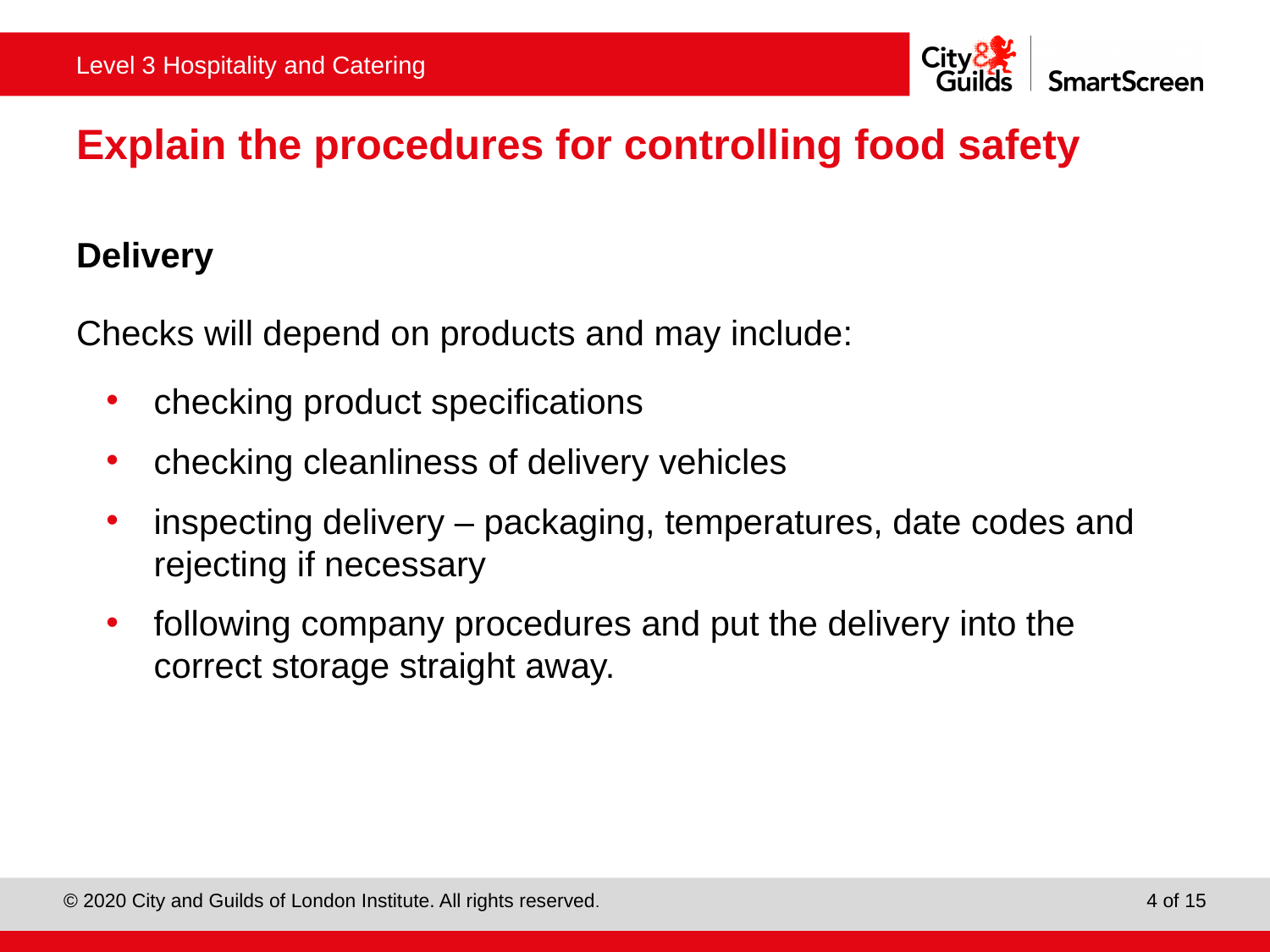

# Explain the procedures for controlling food safety
Delivery
Checks will depend on products and may include:
checking product specifications
checking cleanliness of delivery vehicles
inspecting delivery – packaging, temperatures, date codes and rejecting if necessary
following company procedures and put the delivery into the correct storage straight away.